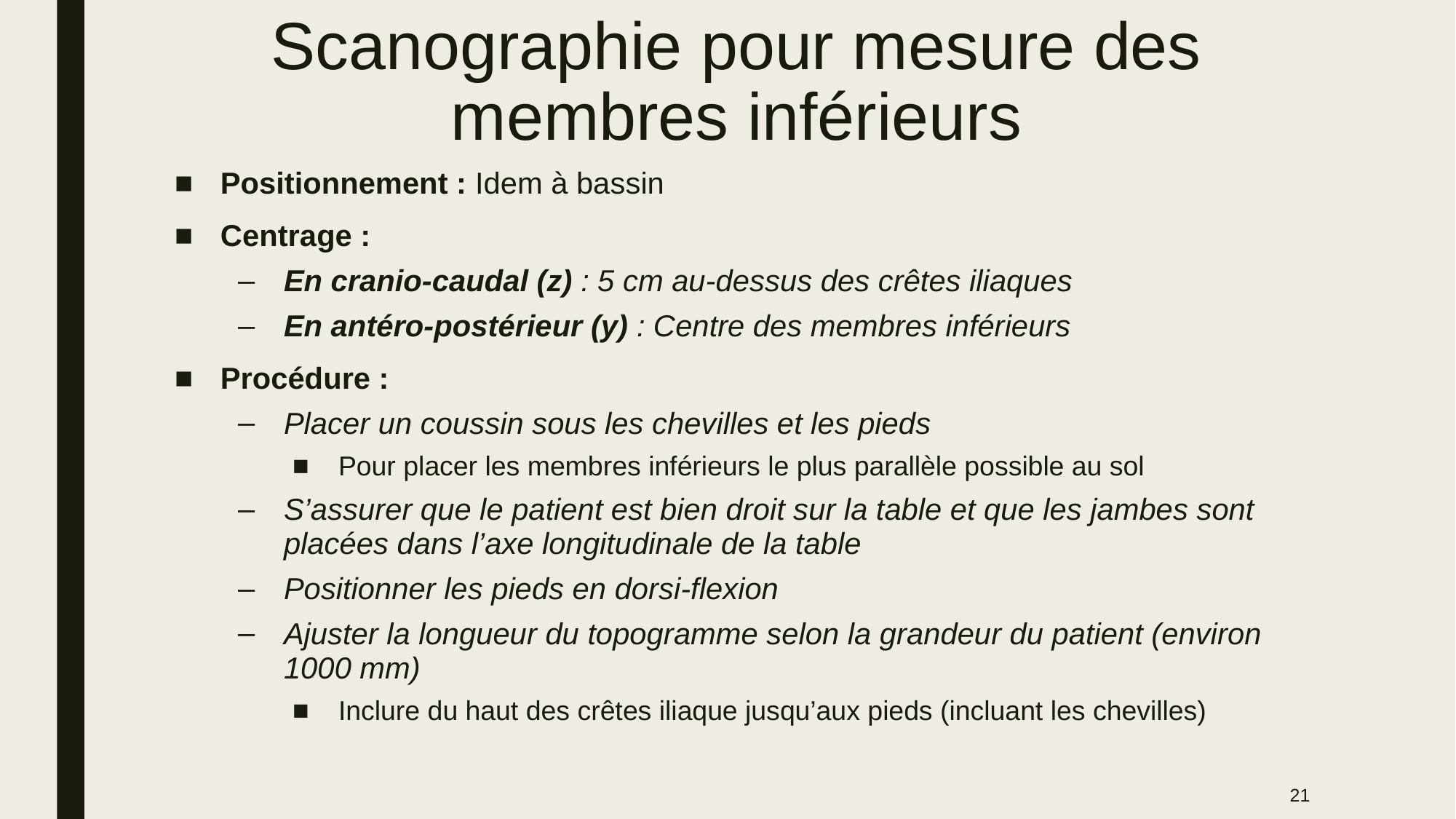

# Scanographie pour mesure des membres inférieurs
Positionnement : Idem à bassin
Centrage :
En cranio-caudal (z) : 5 cm au-dessus des crêtes iliaques
En antéro-postérieur (y) : Centre des membres inférieurs
Procédure :
Placer un coussin sous les chevilles et les pieds
Pour placer les membres inférieurs le plus parallèle possible au sol
S’assurer que le patient est bien droit sur la table et que les jambes sont placées dans l’axe longitudinale de la table
Positionner les pieds en dorsi-flexion
Ajuster la longueur du topogramme selon la grandeur du patient (environ 1000 mm)
Inclure du haut des crêtes iliaque jusqu’aux pieds (incluant les chevilles)
21